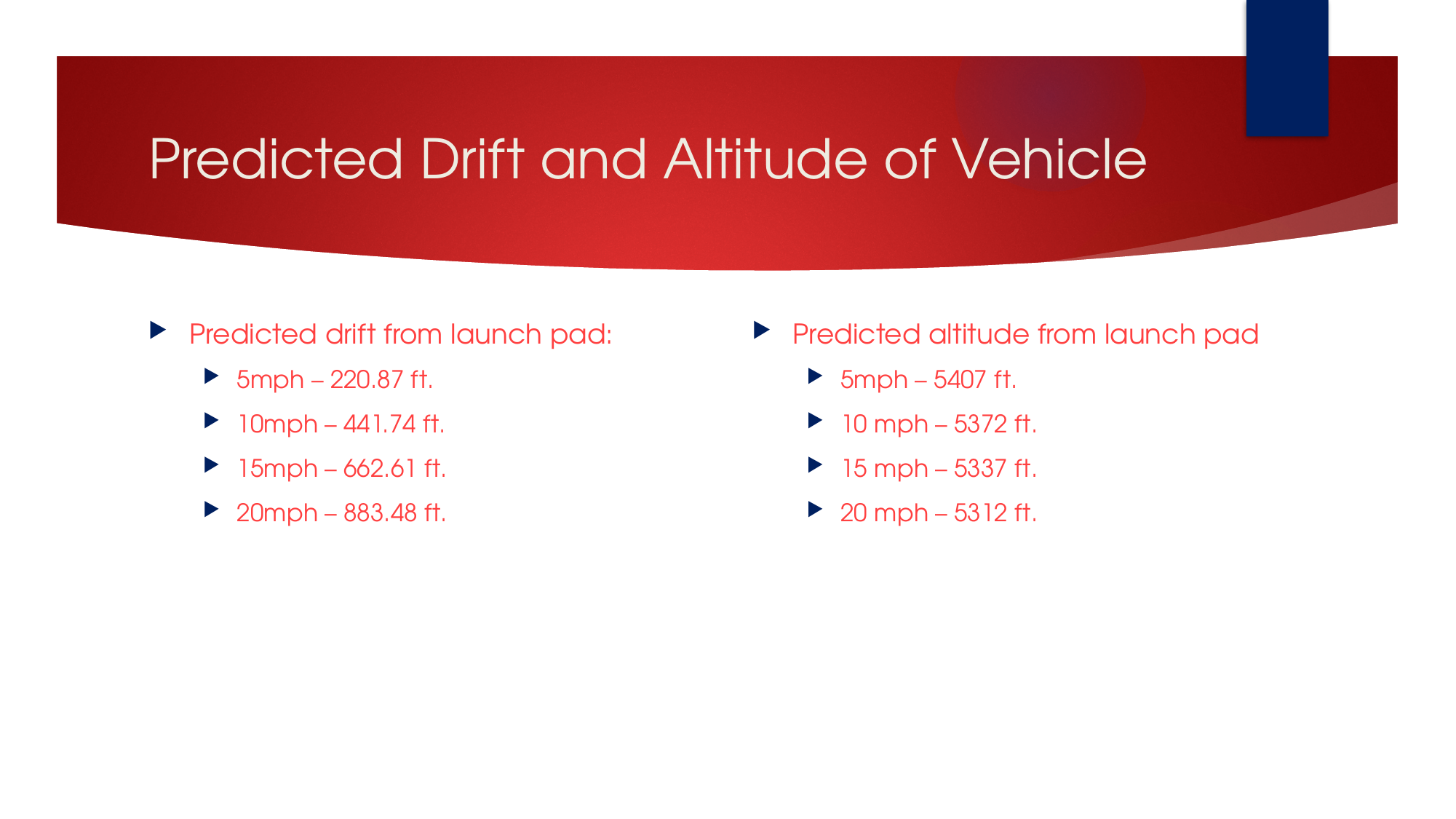

# Predicted Drift and Altitude of Vehicle
Predicted drift from launch pad:
5mph – 220.87 ft.
10mph – 441.74 ft.
15mph – 662.61 ft.
20mph – 883.48 ft.
Predicted altitude from launch pad
5mph – 5407 ft.
10 mph – 5372 ft.
15 mph – 5337 ft.
20 mph – 5312 ft.